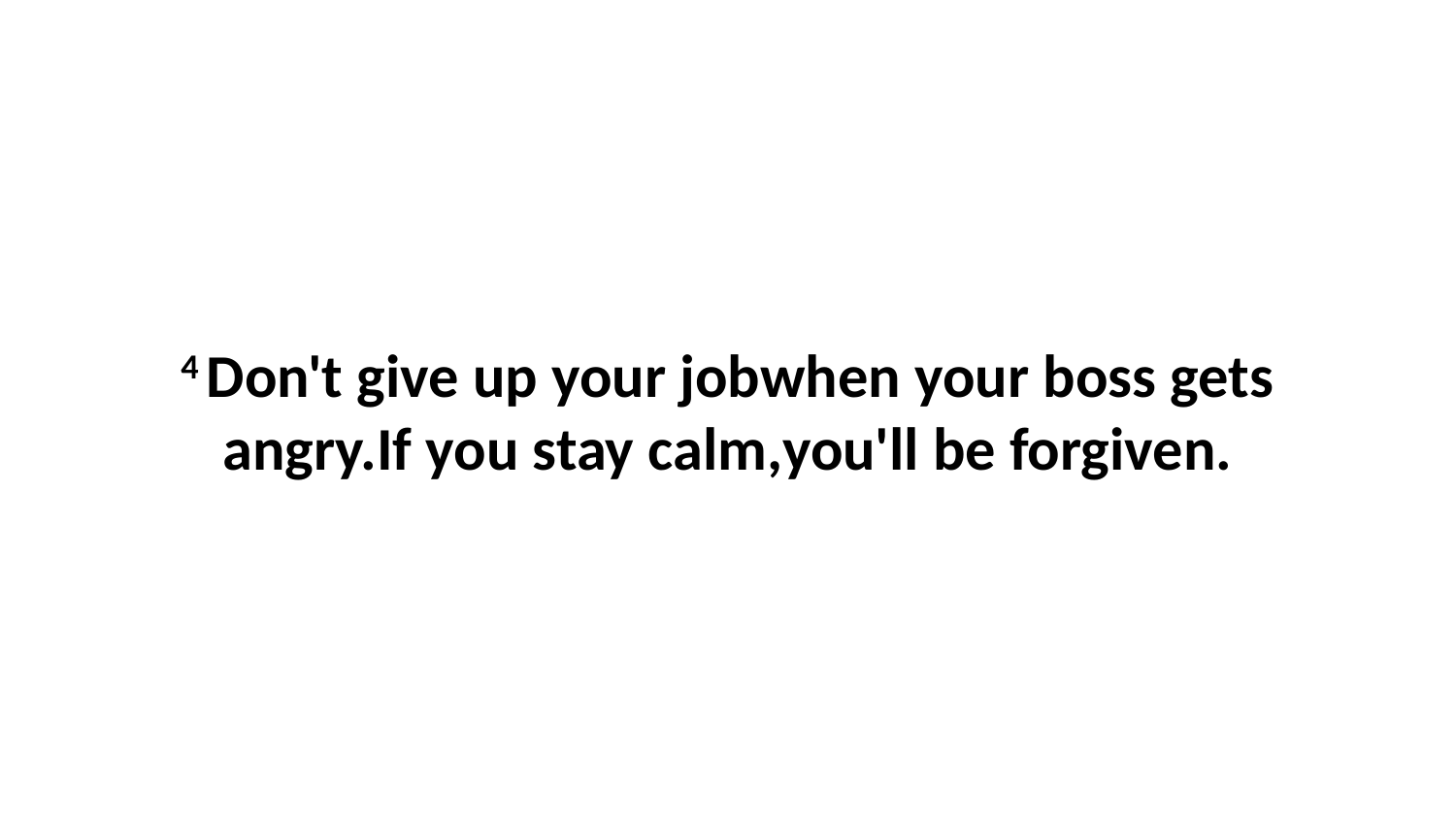

4 Don't give up your jobwhen your boss gets angry.If you stay calm,you'll be forgiven.